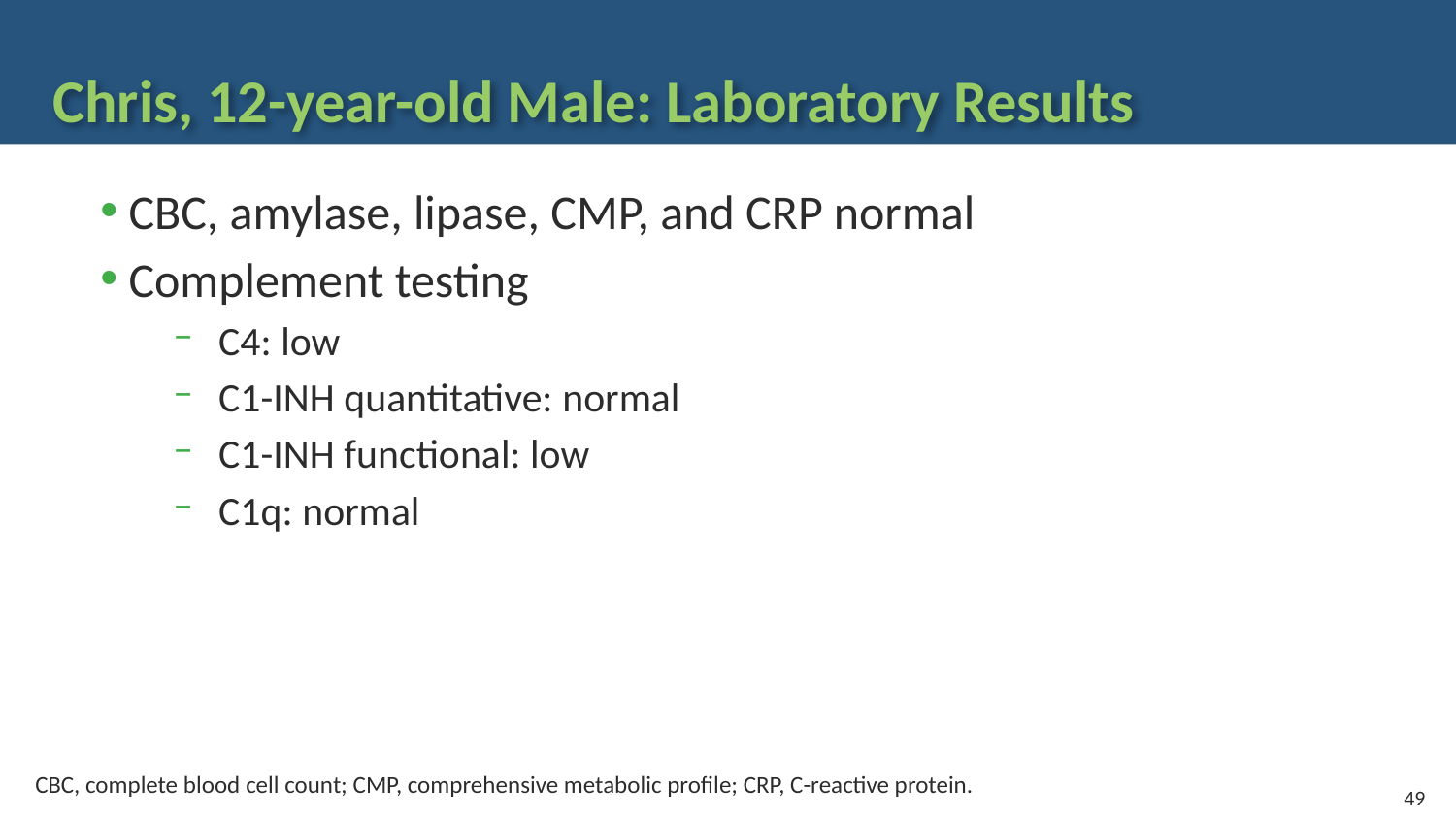

# Chris, 12-year-old Male: Laboratory Results
CBC, amylase, lipase, CMP, and CRP normal
Complement testing
C4: low
C1-INH quantitative: normal
C1-INH functional: low
C1q: normal

CBC, complete blood cell count; CMP, comprehensive metabolic profile; CRP, C-reactive protein.
49